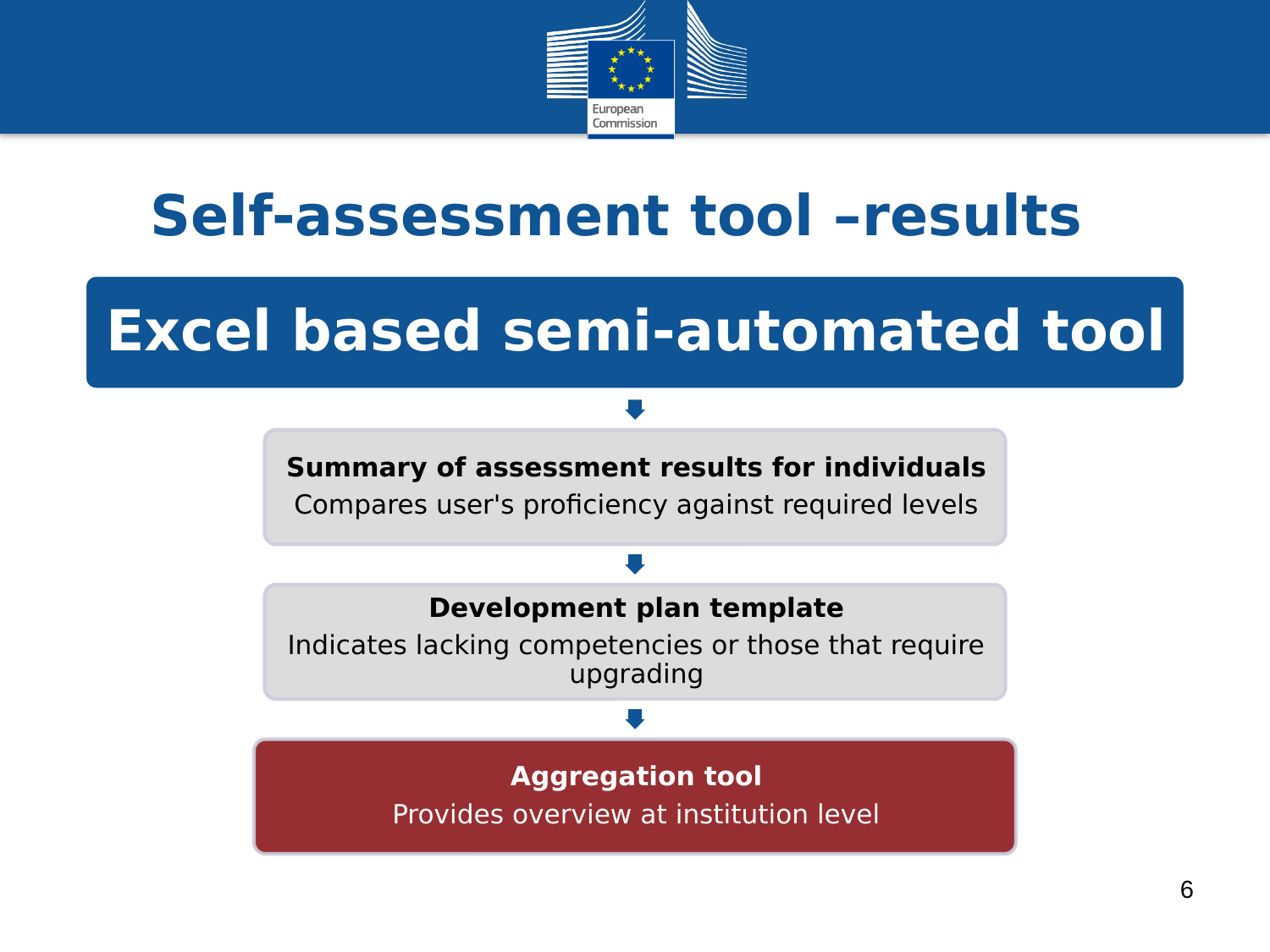

# Self-assessment tool –results
Excel based semi-automated tool
Summary of assessment results for individuals
Compares user's proficiency against required levels
Development plan template
Indicates lacking competencies or those that require upgrading
Aggregation tool
Provides overview at institution level
6